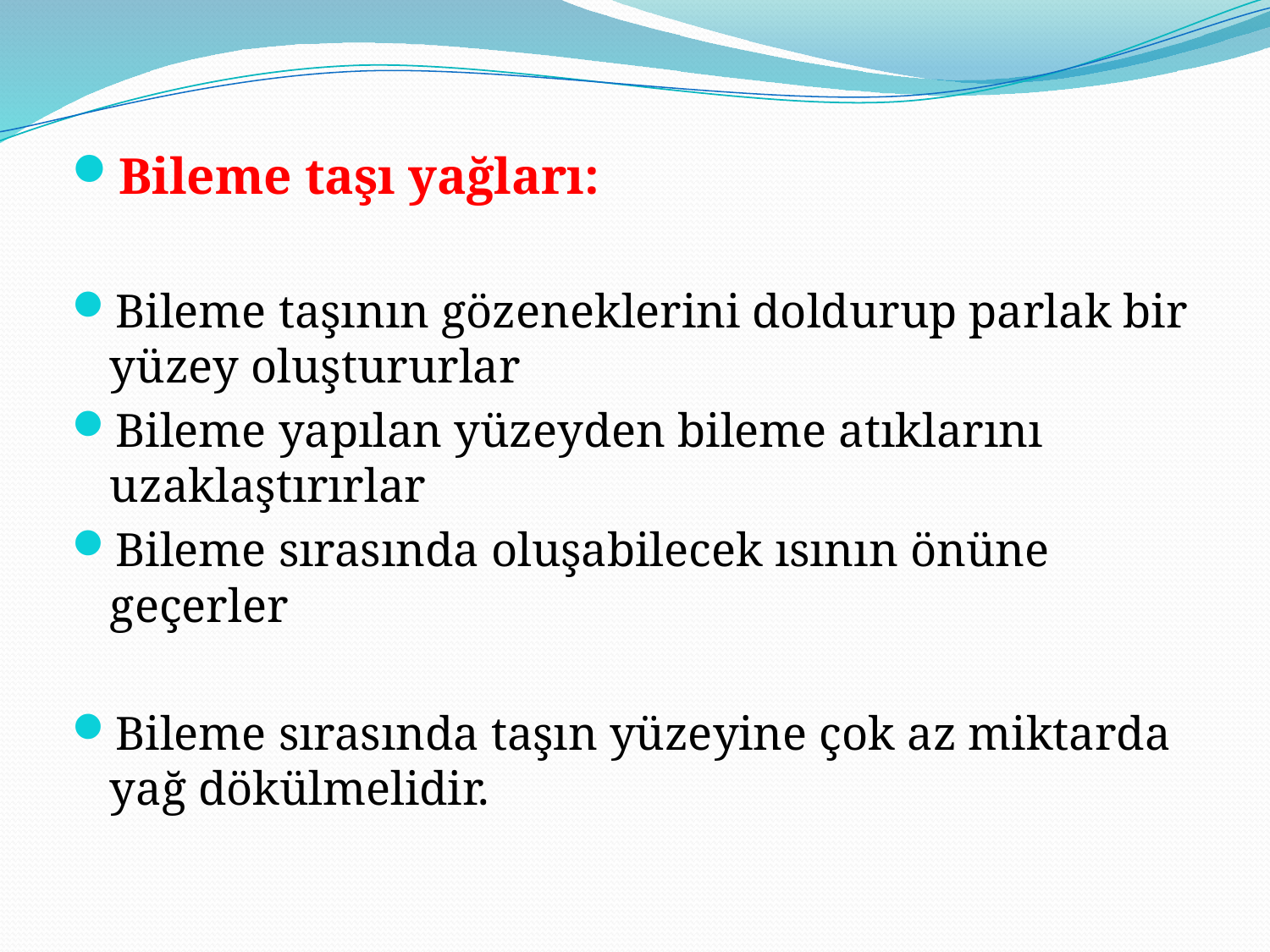

Bileme taşı yağları:

Bileme taşının gözeneklerini doldurup parlak bir yüzey oluştururlar
Bileme yapılan yüzeyden bileme atıklarını uzaklaştırırlar
Bileme sırasında oluşabilecek ısının önüne geçerler

Bileme sırasında taşın yüzeyine çok az miktarda yağ dökülmelidir.